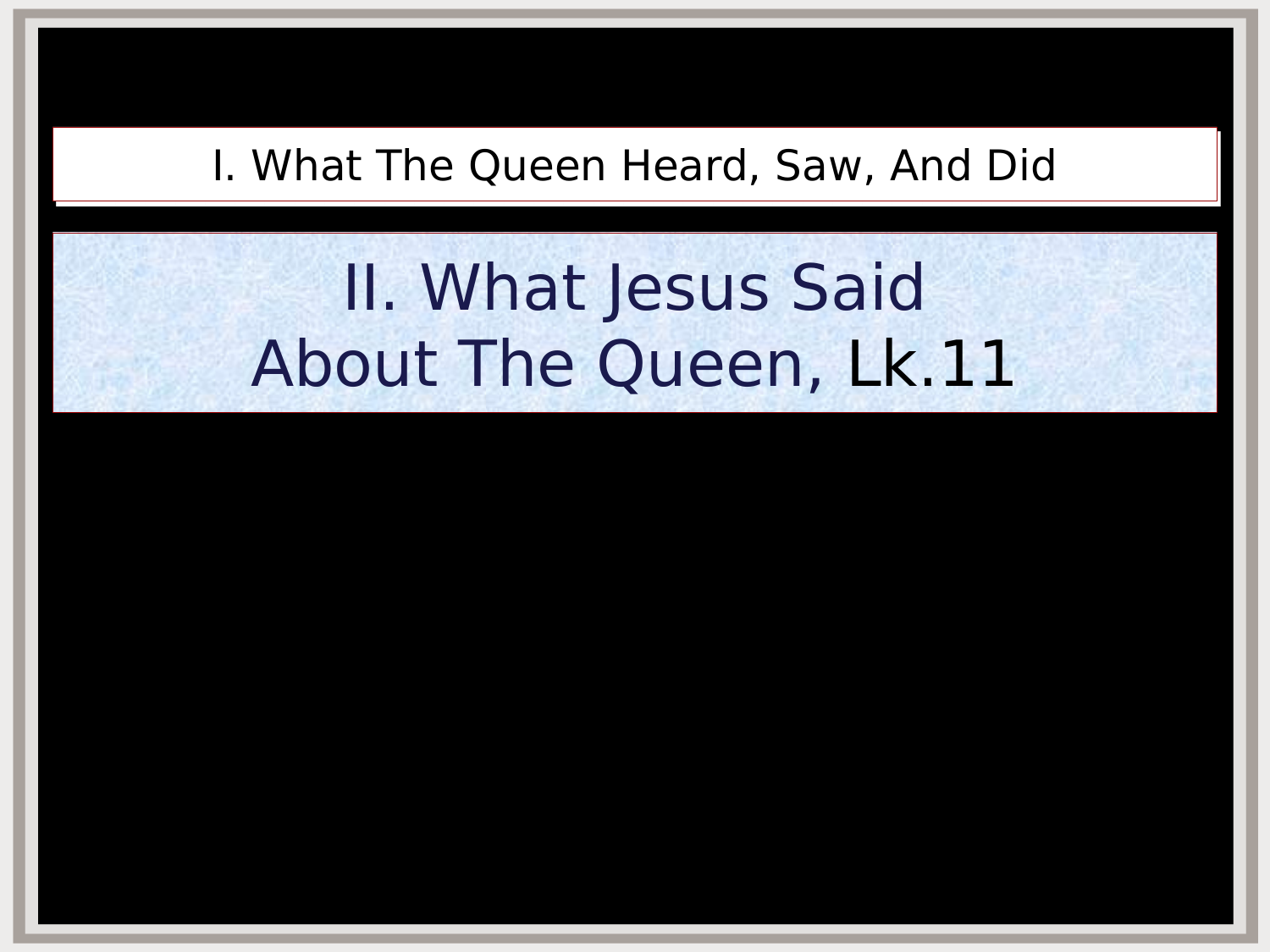

# I. What The Queen Heard, Saw, And Did
II. What Jesus Said
About The Queen, Lk.11